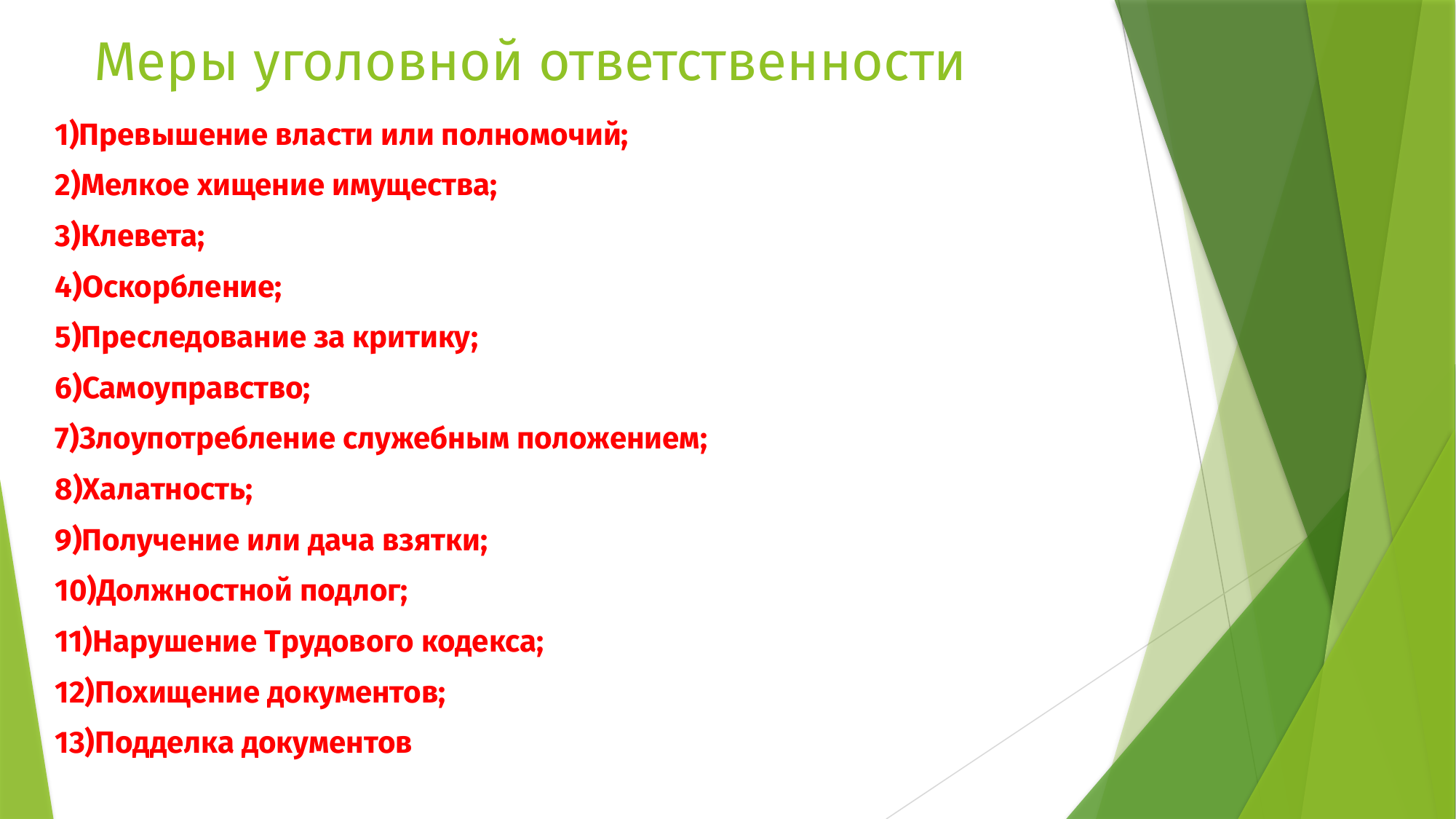

# Меры уголовной ответственности
1)Превышение власти или полномочий;
2)Мелкое хищение имущества;
3)Клевета;
4)Оскорбление;
5)Преследование за критику;
6)Самоуправство;
7)Злоупотребление служебным положением;
8)Халатность;
9)Получение или дача взятки;
10)Должностной подлог;
11)Нарушение Трудового кодекса;
12)Похищение документов;
13)Подделка документов